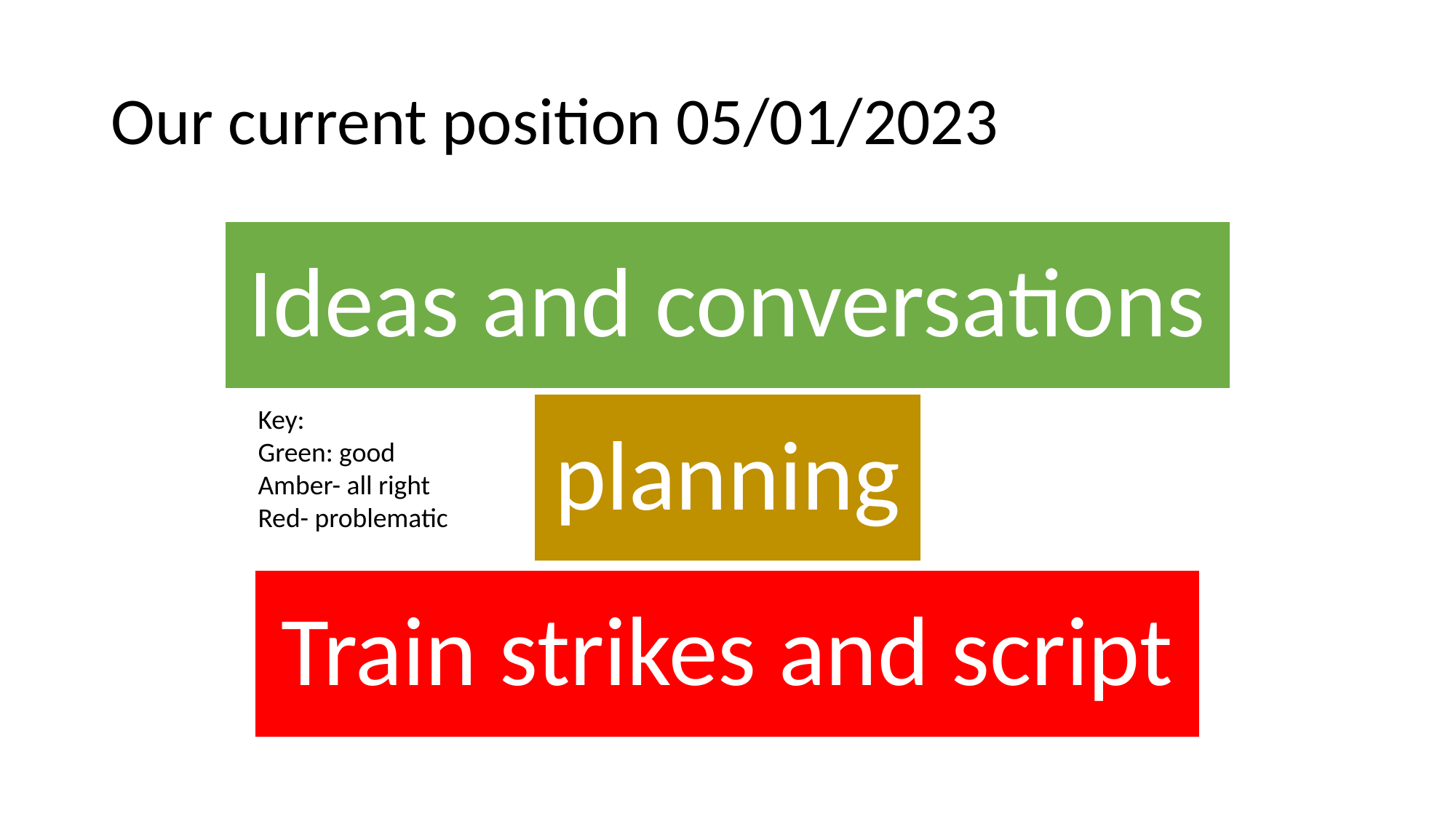

# Our current position 05/01/2023
Ideas and conversations
planning
Train strikes and script
Key:
Green: good
Amber- all right
Red- problematic